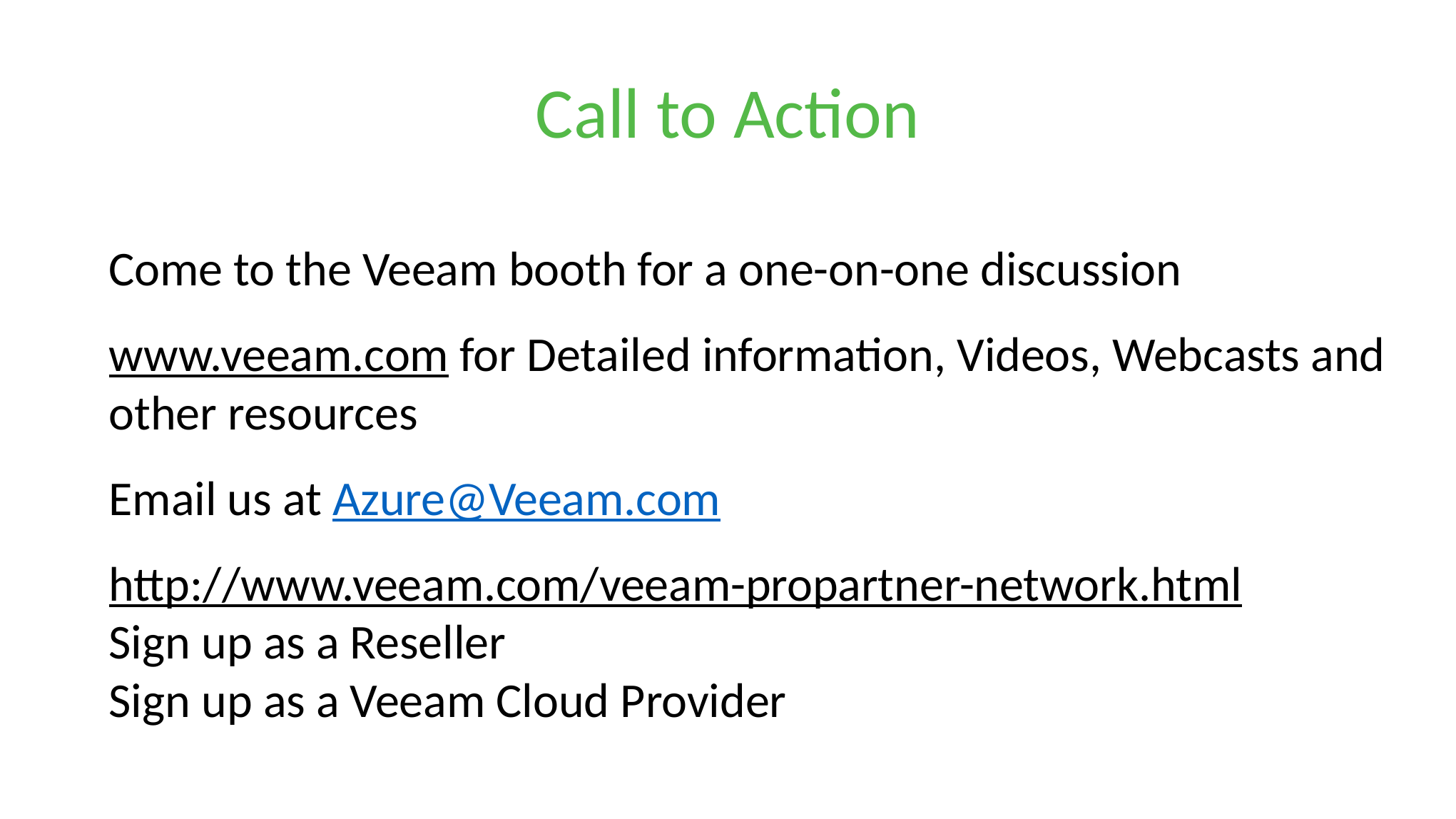

Call to Action
Come to the Veeam booth for a one-on-one discussion
www.veeam.com for Detailed information, Videos, Webcasts and other resources
Email us at Azure@Veeam.com
http://www.veeam.com/veeam-propartner-network.html
Sign up as a Reseller
Sign up as a Veeam Cloud Provider